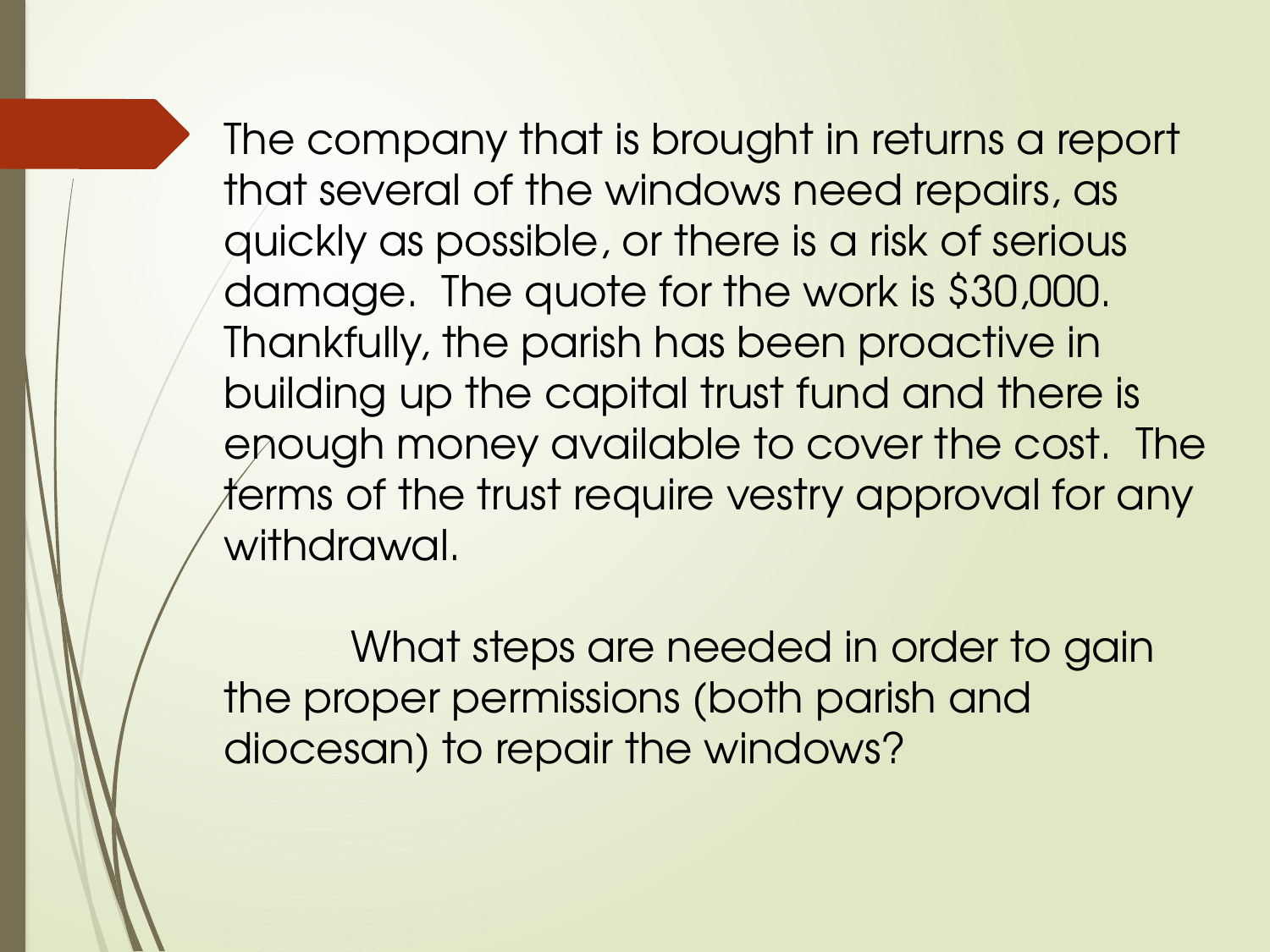

The company that is brought in returns a report that several of the windows need repairs, as quickly as possible, or there is a risk of serious damage.  The quote for the work is $30,000.  Thankfully, the parish has been proactive in building up the capital trust fund and there is enough money available to cover the cost.  The terms of the trust require vestry approval for any withdrawal.

	What steps are needed in order to gain the proper permissions (both parish and diocesan) to repair the windows?